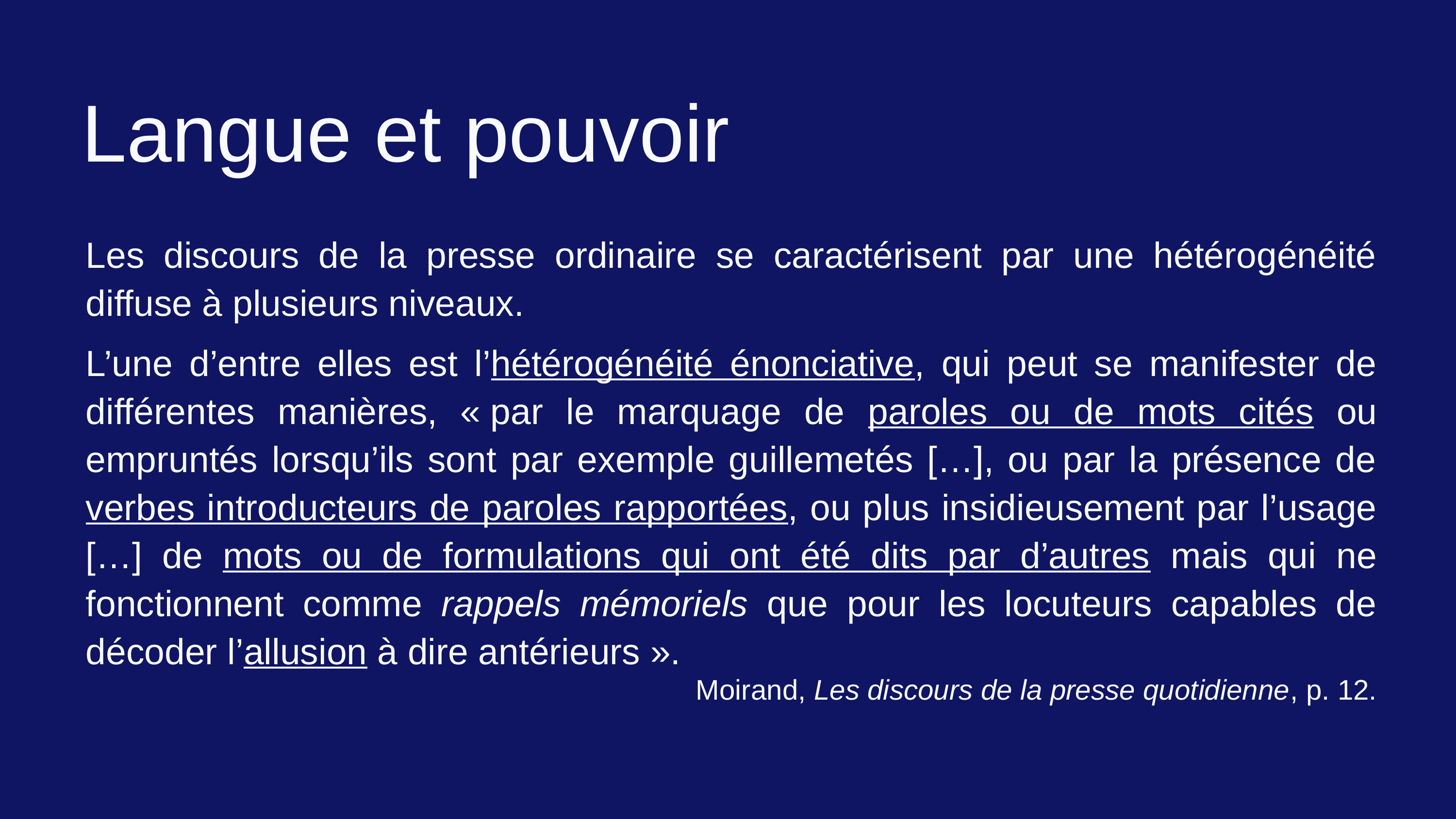

Langue et pouvoir
Les discours de la presse ordinaire se caractérisent par une hétérogénéité diffuse à plusieurs niveaux.
L’une d’entre elles est l’hétérogénéité énonciative, qui peut se manifester de différentes manières, « par le marquage de paroles ou de mots cités ou empruntés lorsqu’ils sont par exemple guillemetés […], ou par la présence de verbes introducteurs de paroles rapportées, ou plus insidieusement par l’usage […] de mots ou de formulations qui ont été dits par d’autres mais qui ne fonctionnent comme rappels mémoriels que pour les locuteurs capables de décoder l’allusion à dire antérieurs ».
Moirand, Les discours de la presse quotidienne, p. 12.